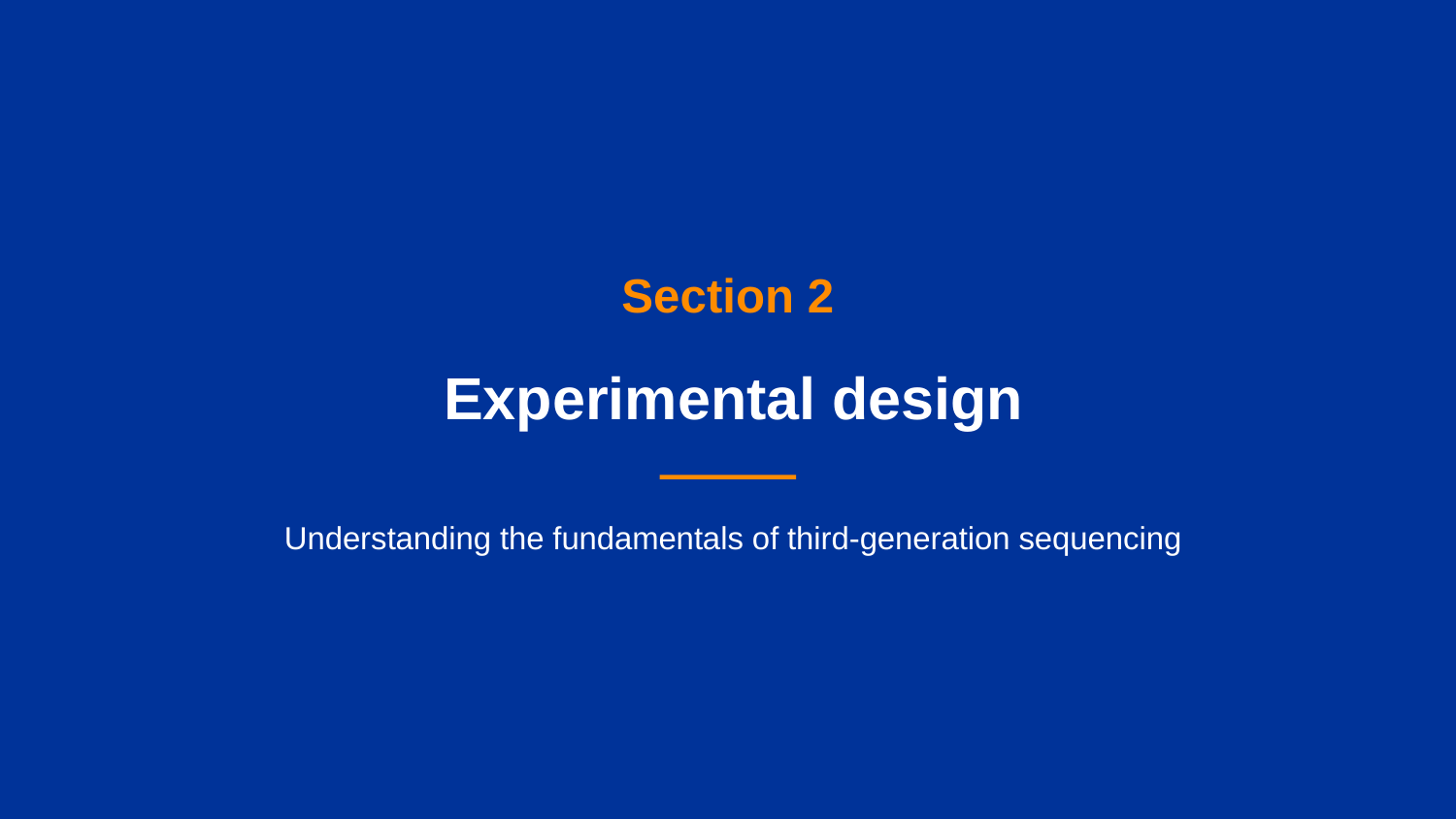

Section 2
Experimental design
Understanding the fundamentals of third-generation sequencing